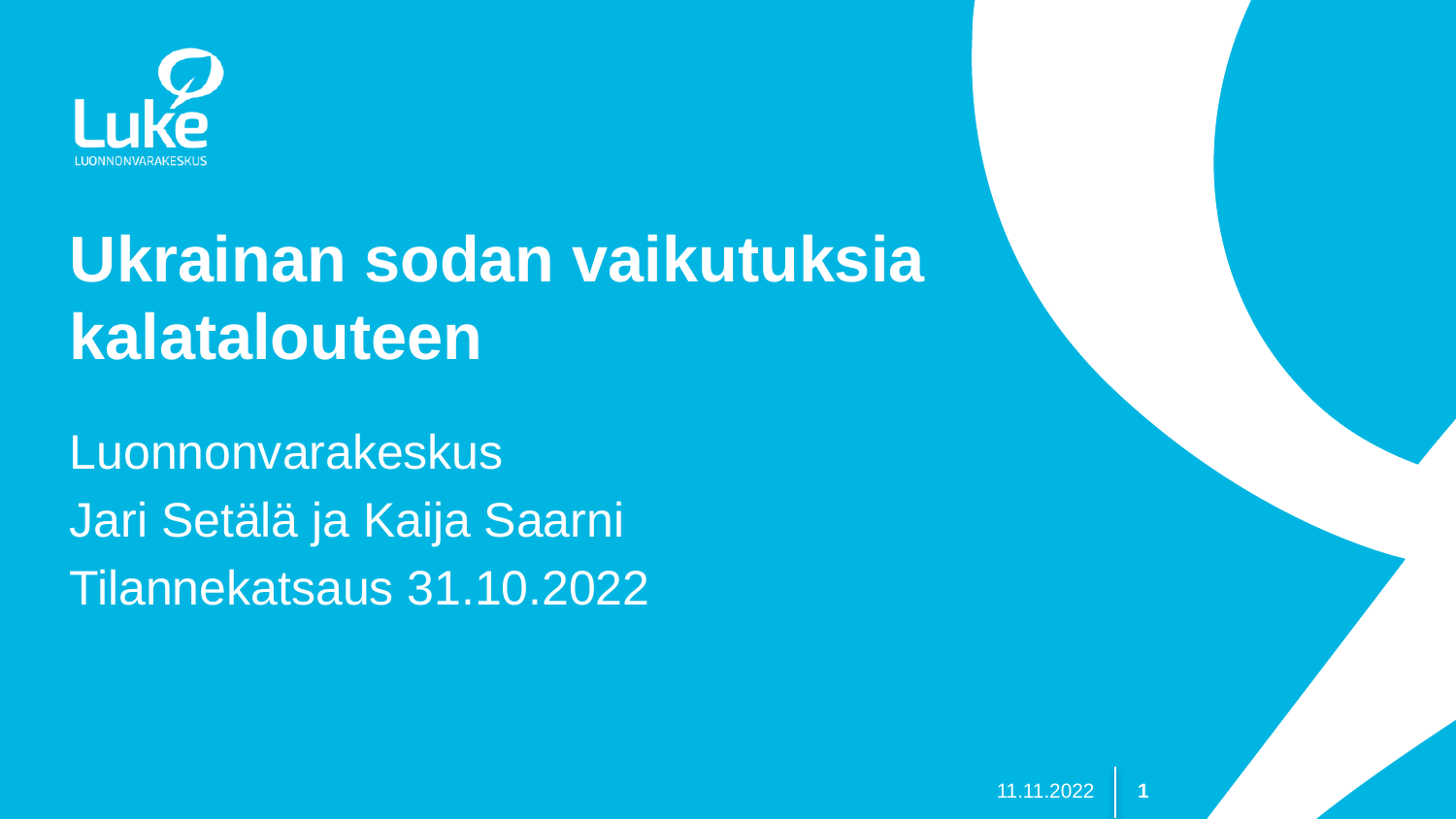

# Ukrainan sodan vaikutuksia kalatalouteen
Luonnonvarakeskus
Jari Setälä ja Kaija Saarni
Tilannekatsaus 31.10.2022

11.11.2022